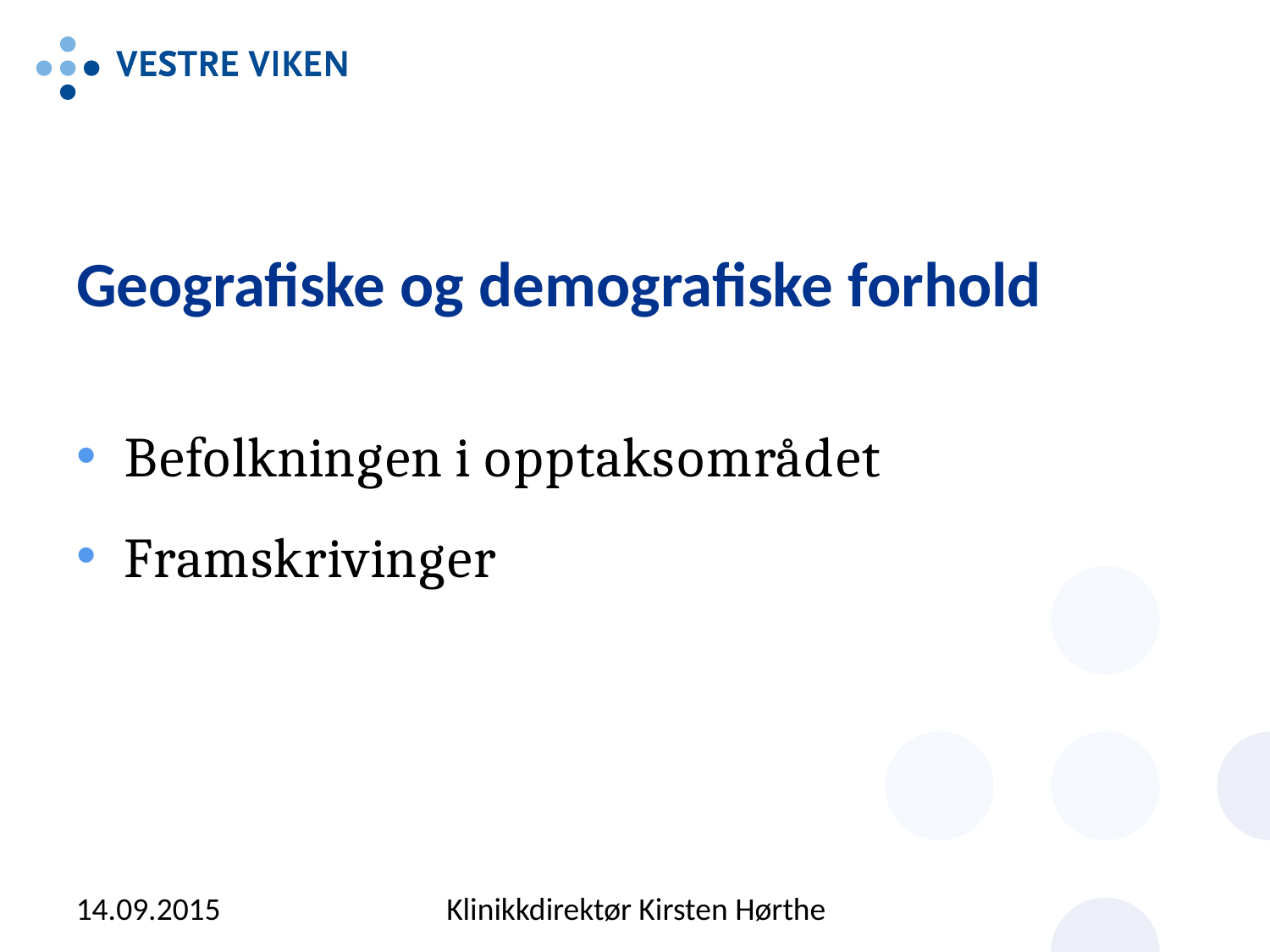

# Geografiske og demografiske forhold

Befolkningen i opptaksområdet
Framskrivinger
14.09.2015
Klinikkdirektør Kirsten Hørthe